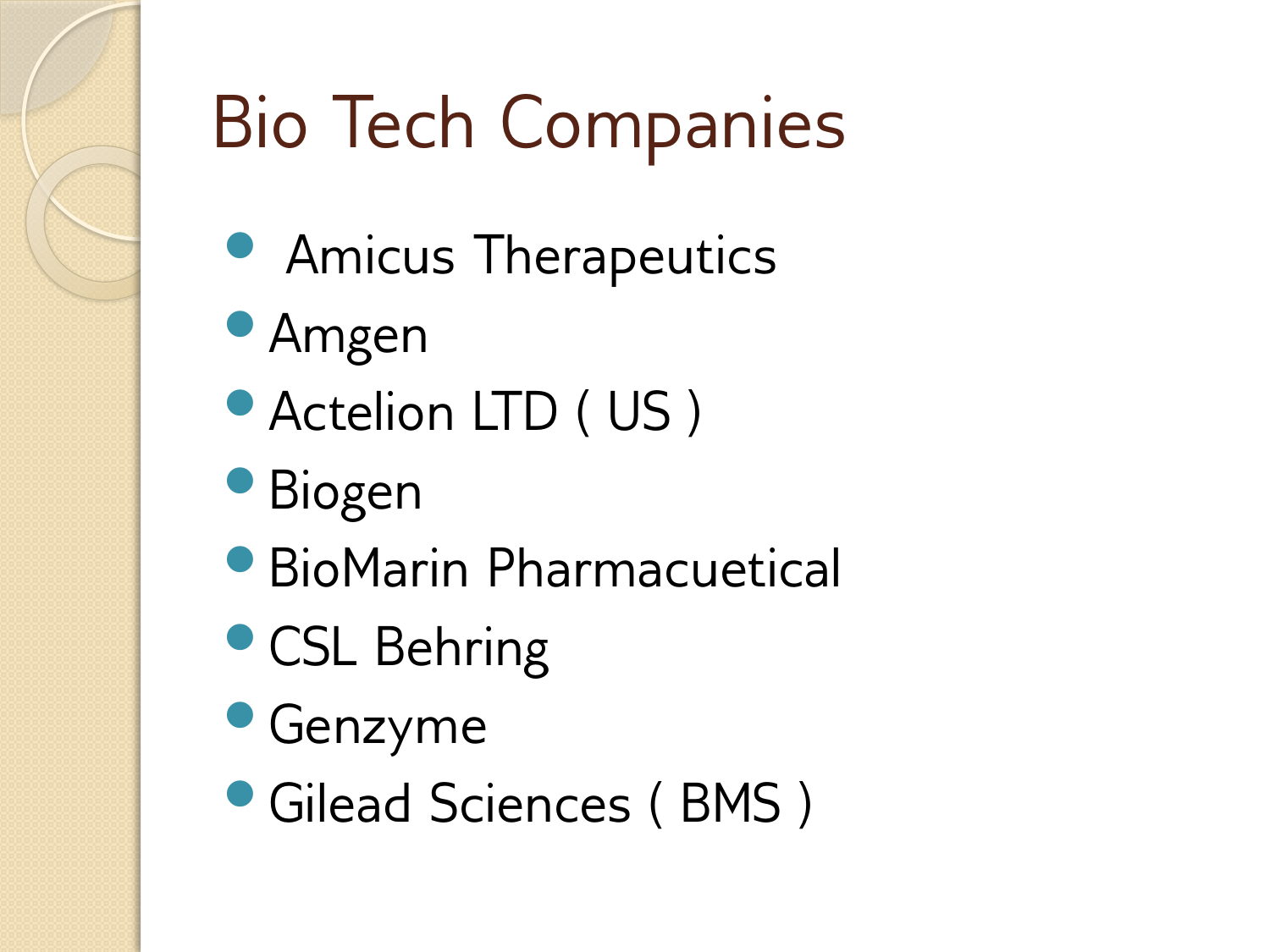

# Bio Tech Companies
 Amicus Therapeutics
Amgen
Actelion LTD ( US )
Biogen
BioMarin Pharmacuetical
CSL Behring
Genzyme
Gilead Sciences ( BMS )